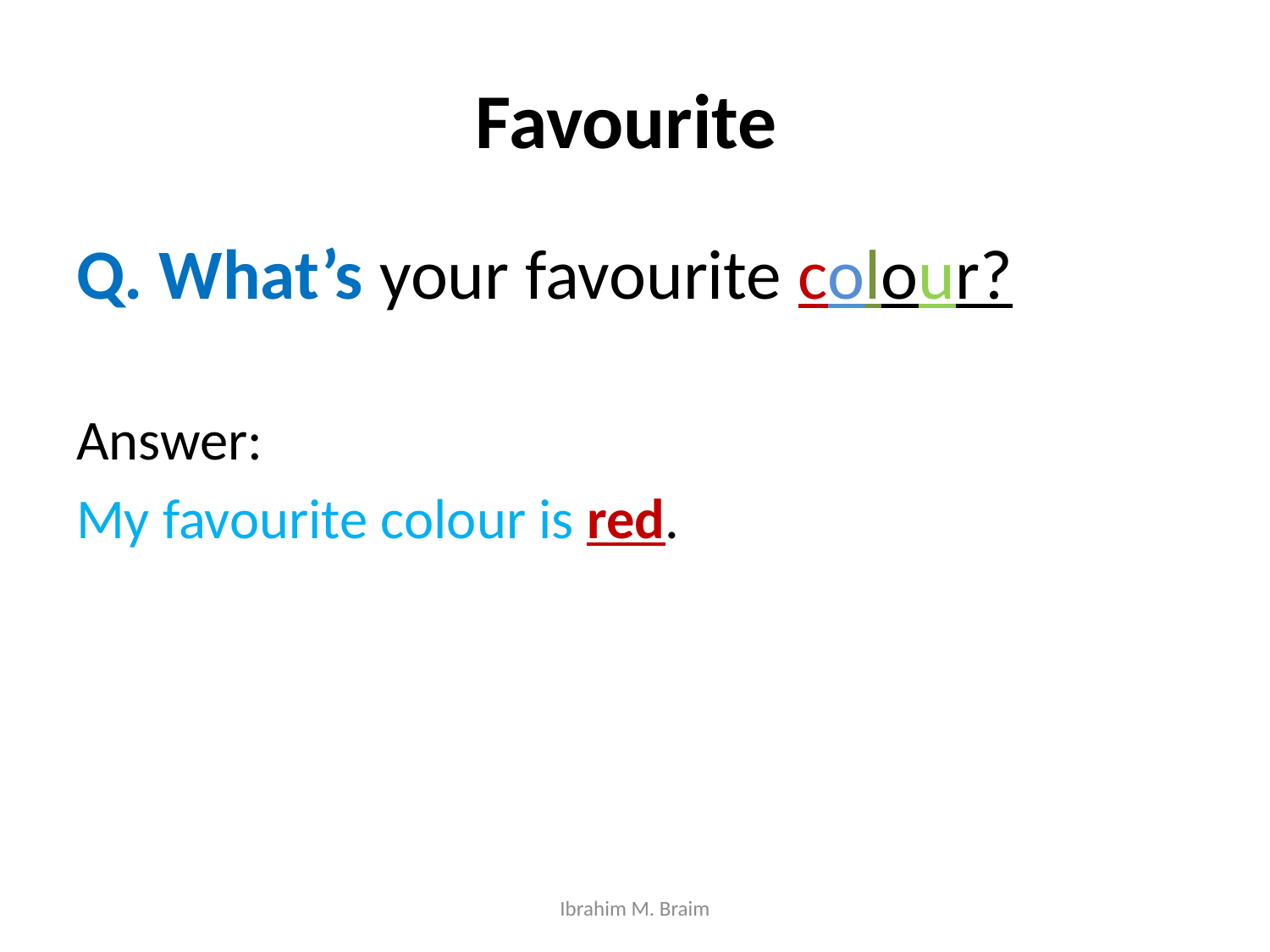

# Favourite
Q. What’s your favourite colour?

Answer:
My favourite colour is red.
Ibrahim M. Braim